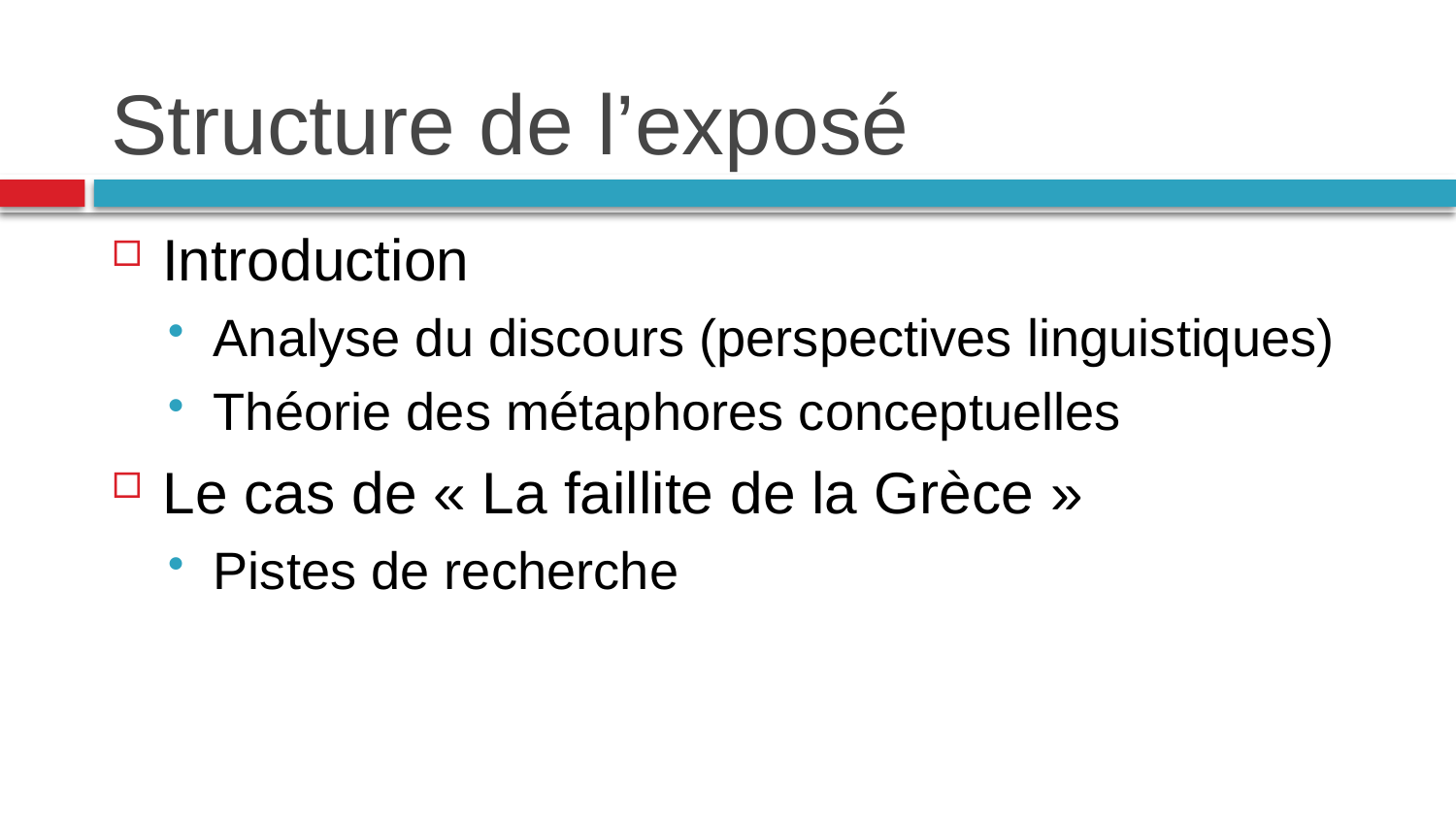

# Structure de l’exposé
Introduction
Analyse du discours (perspectives linguistiques)
Théorie des métaphores conceptuelles
Le cas de « La faillite de la Grèce »
Pistes de recherche